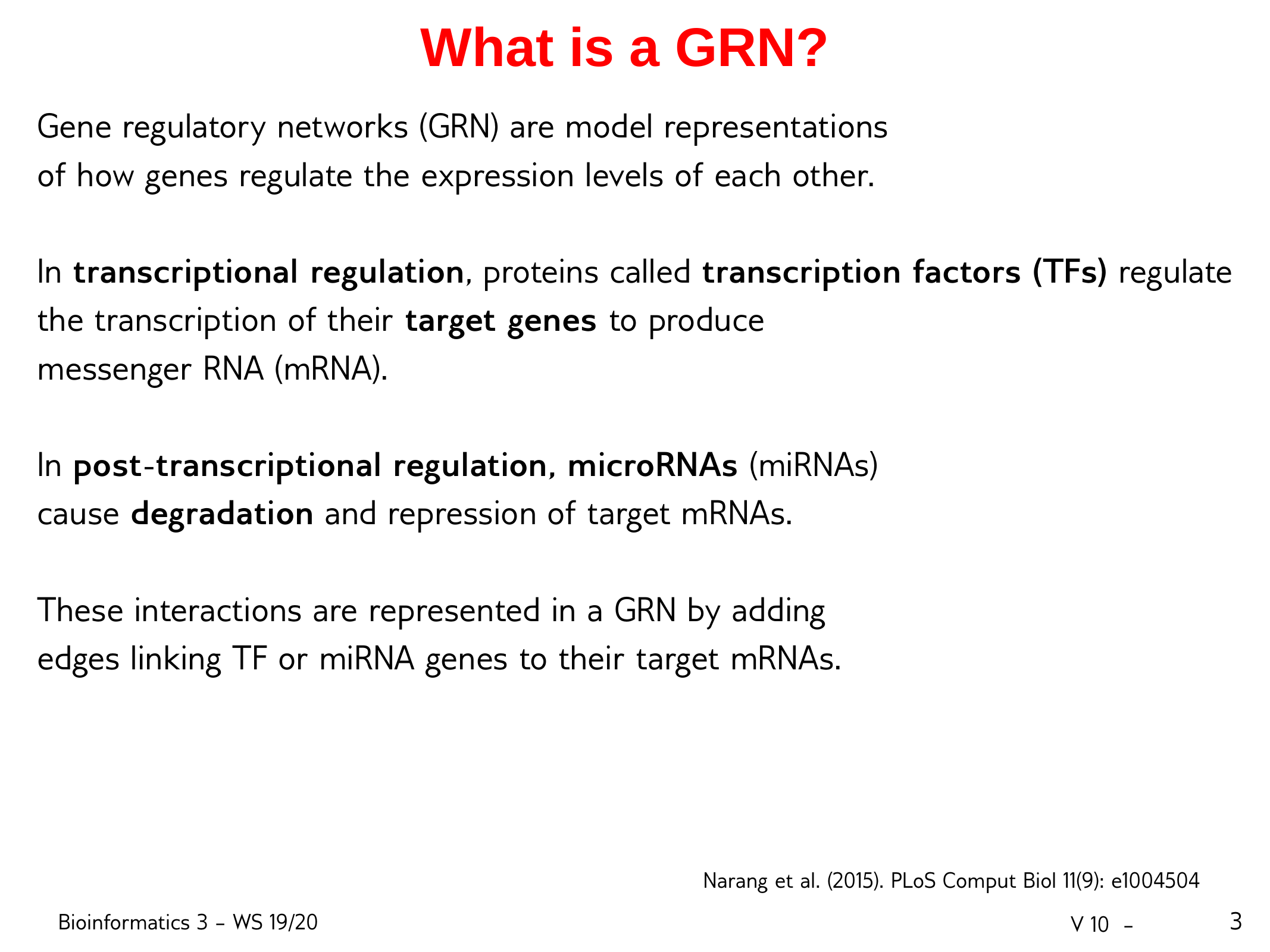

# What is a GRN?
Gene regulatory networks (GRN) are model representations
of how genes regulate the expression levels of each other.

In transcriptional regulation, proteins called transcription factors (TFs) regulate the transcription of their target genes to produce
messenger RNA (mRNA).

In post-transcriptional regulation, microRNAs (miRNAs)
cause degradation and repression of target mRNAs.

These interactions are represented in a GRN by adding
edges linking TF or miRNA genes to their target mRNAs.
Narang et al. (2015). PLoS Comput Biol 11(9): e1004504

3